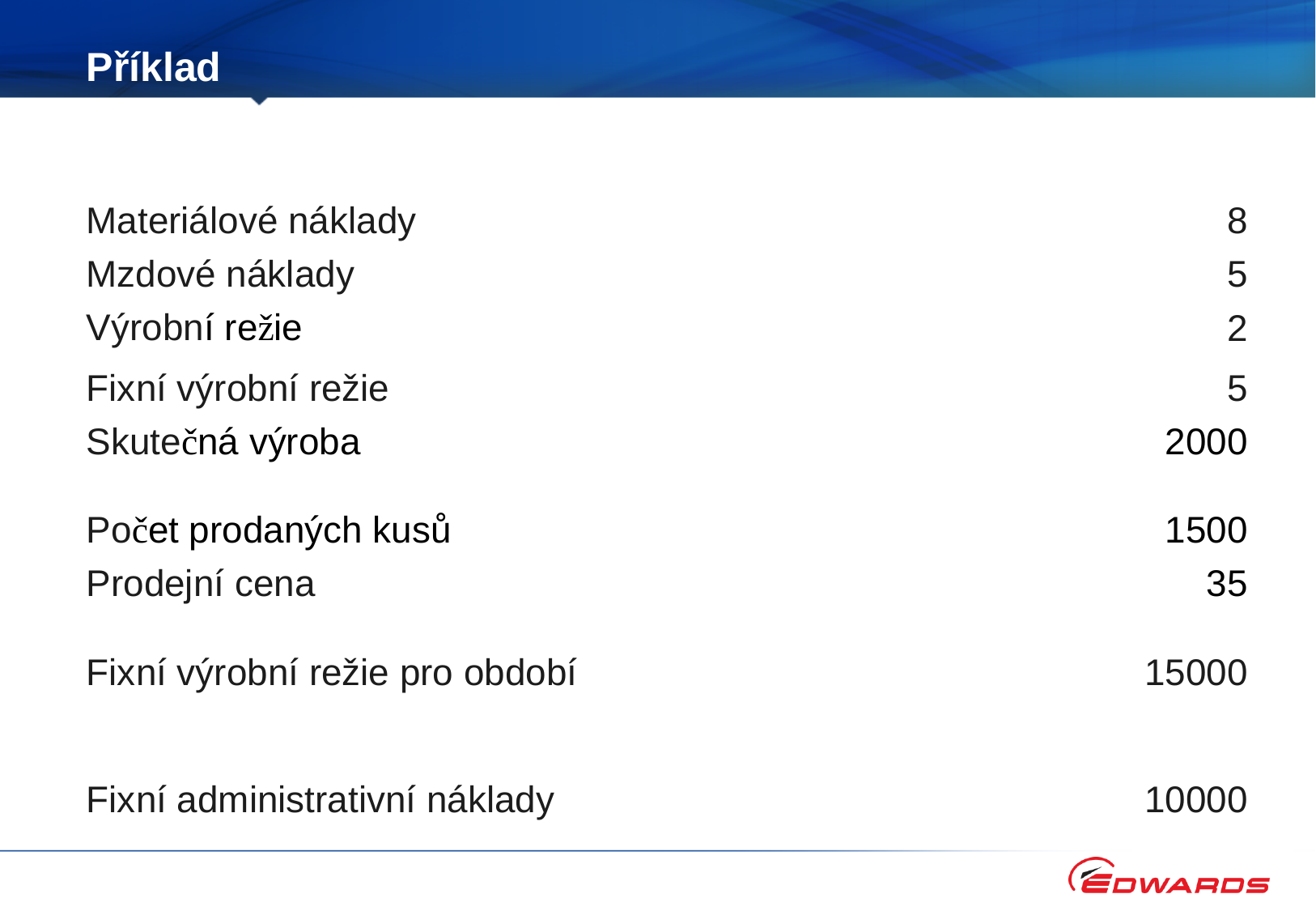

# Příklad
| Materiálové náklady | 8 |
| --- | --- |
| Mzdové náklady | 5 |
| Výrobní režie | 2 |
| Fixní výrobní režie | 5 |
| Skutečná výroba | 2000 |
| Počet prodaných kusů | 1500 |
| Prodejní cena | 35 |
| Fixní výrobní režie pro období | 15000 |
| Fixní administrativní náklady | 10000 |